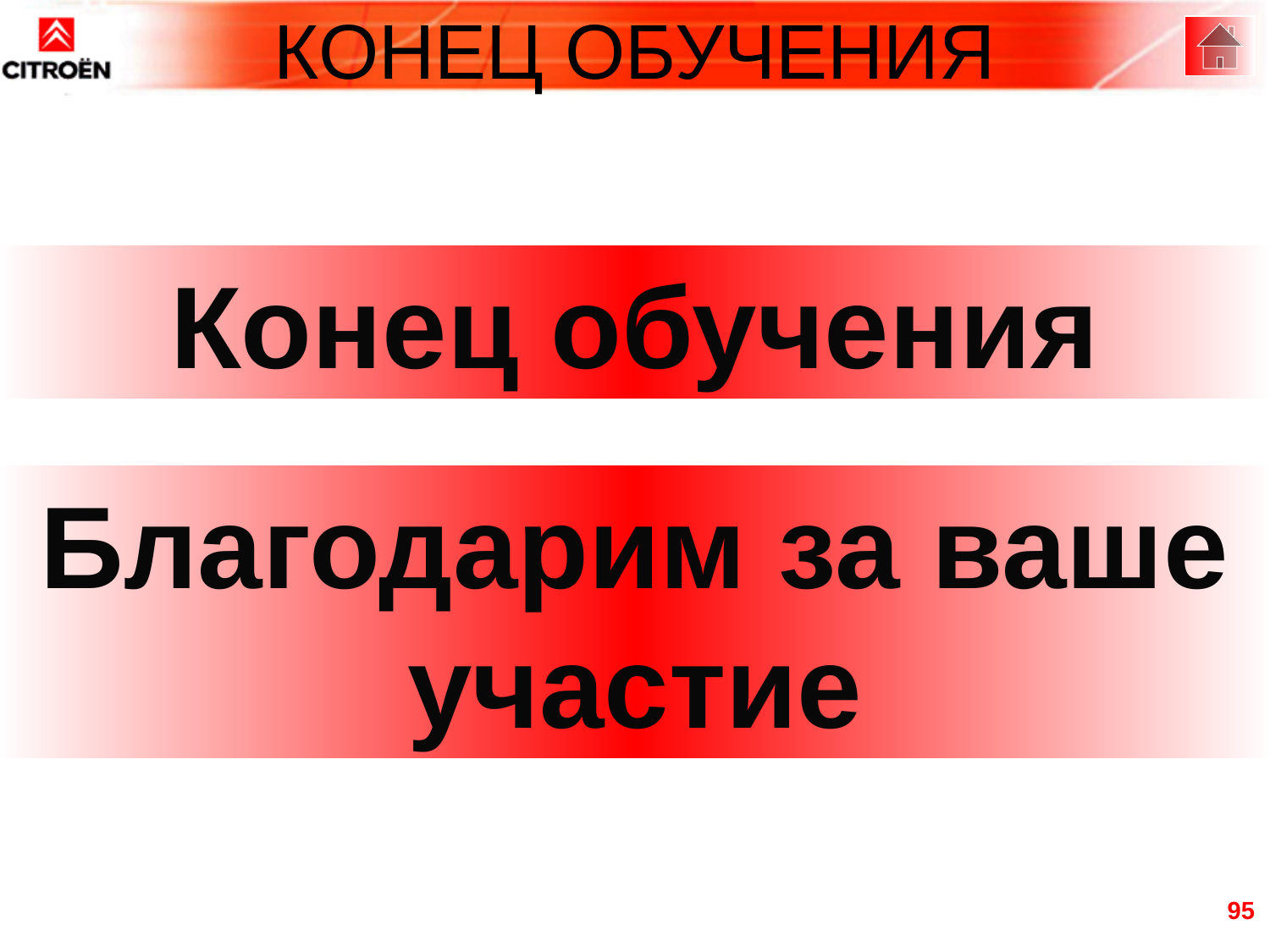

КОНЕЦ ОБУЧЕНИЯ
Конец обучения
Благодарим за ваше участие